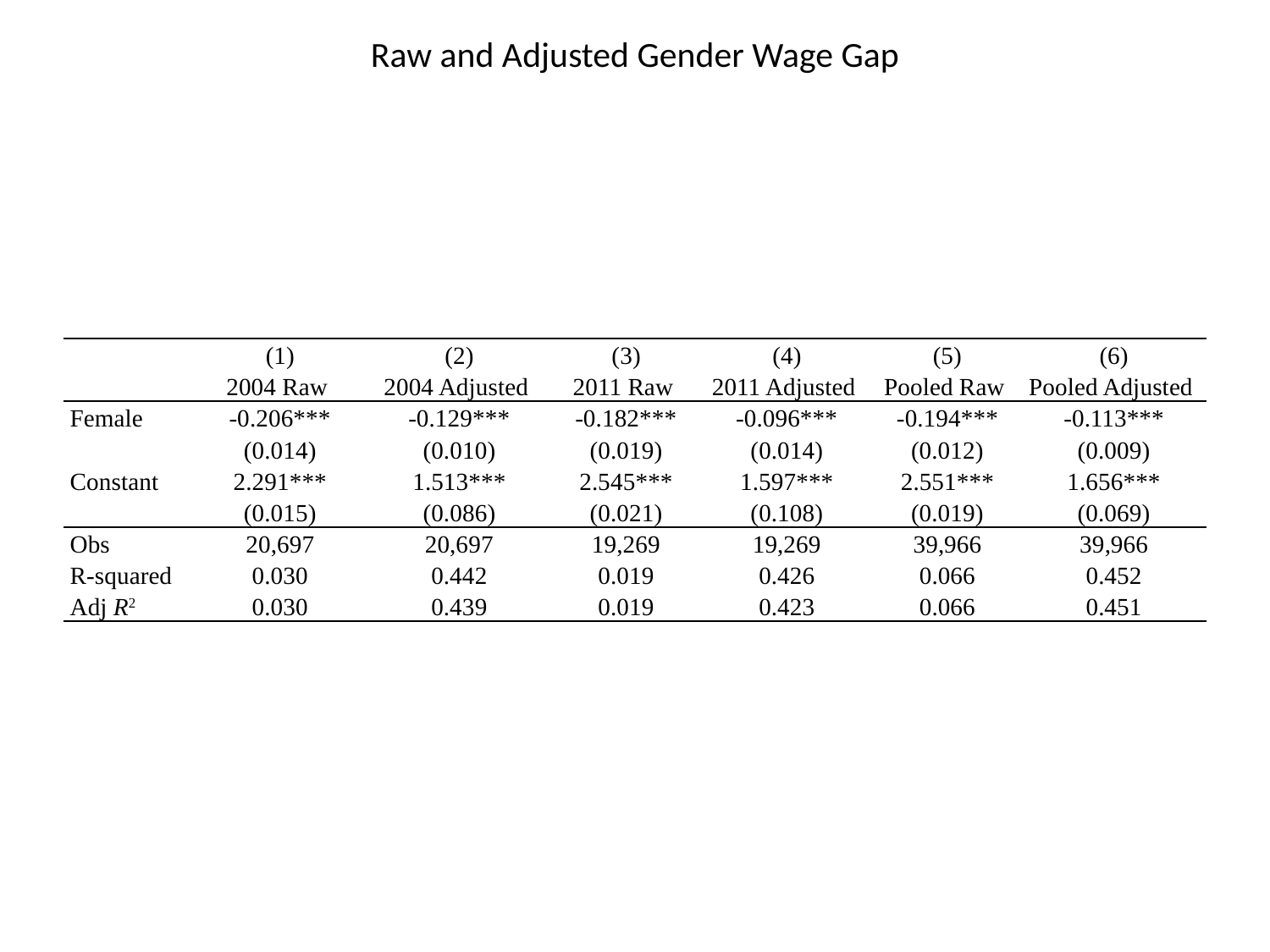

# Raw and Adjusted Gender Wage Gap
|  | (1) | (2) | (3) | (4) | (5) | (6) |
| --- | --- | --- | --- | --- | --- | --- |
|  | 2004 Raw | 2004 Adjusted | 2011 Raw | 2011 Adjusted | Pooled Raw | Pooled Adjusted |
| Female | -0.206\*\*\* | -0.129\*\*\* | -0.182\*\*\* | -0.096\*\*\* | -0.194\*\*\* | -0.113\*\*\* |
|  | (0.014) | (0.010) | (0.019) | (0.014) | (0.012) | (0.009) |
| Constant | 2.291\*\*\* | 1.513\*\*\* | 2.545\*\*\* | 1.597\*\*\* | 2.551\*\*\* | 1.656\*\*\* |
|  | (0.015) | (0.086) | (0.021) | (0.108) | (0.019) | (0.069) |
| Obs | 20,697 | 20,697 | 19,269 | 19,269 | 39,966 | 39,966 |
| R-squared | 0.030 | 0.442 | 0.019 | 0.426 | 0.066 | 0.452 |
| Adj R2 | 0.030 | 0.439 | 0.019 | 0.423 | 0.066 | 0.451 |